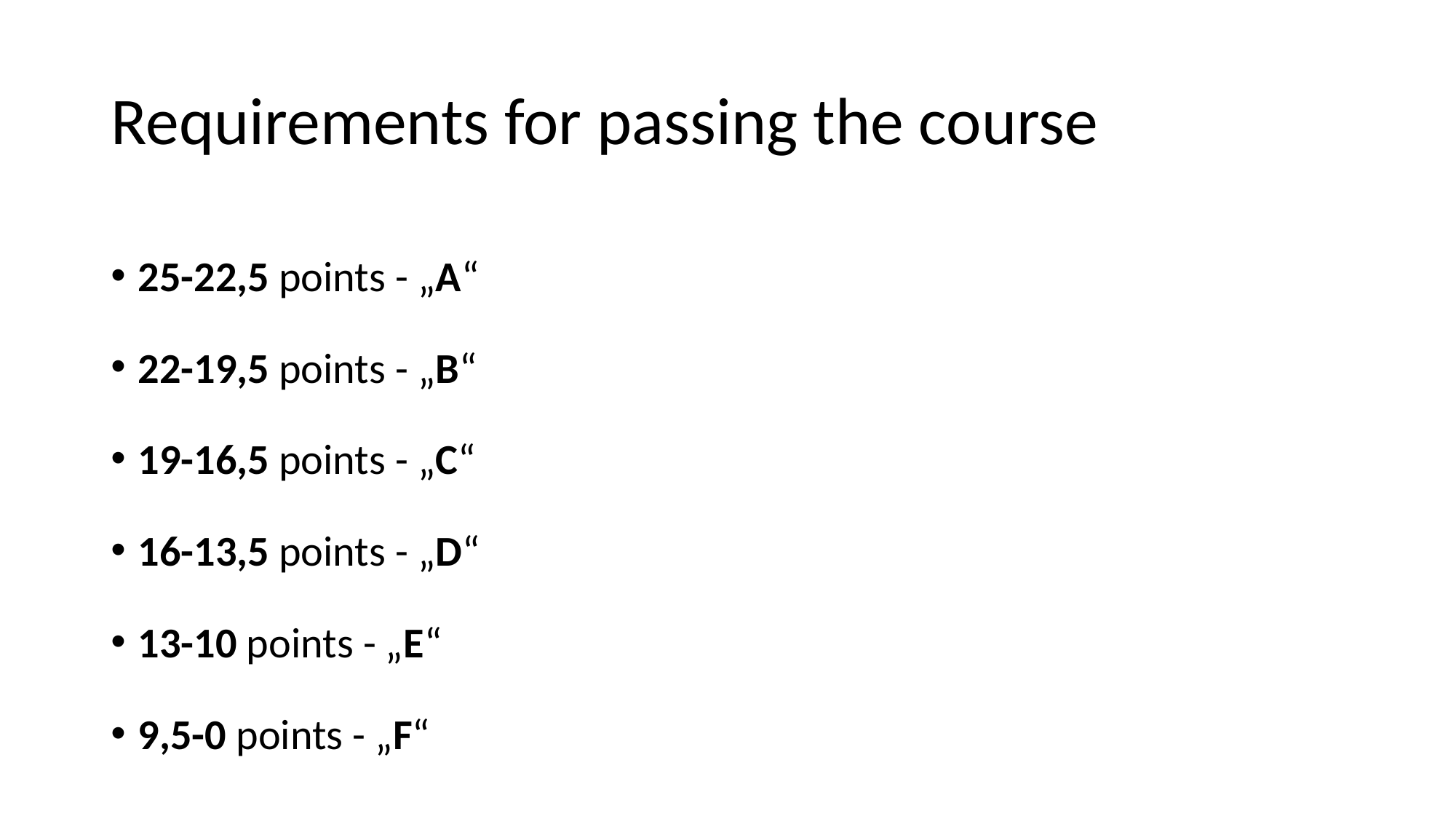

# Requirements for passing the course
25-22,5 points - „A“
22-19,5 points - „B“
19-16,5 points - „C“
16-13,5 points - „D“
13-10 points - „E“
9,5-0 points - „F“